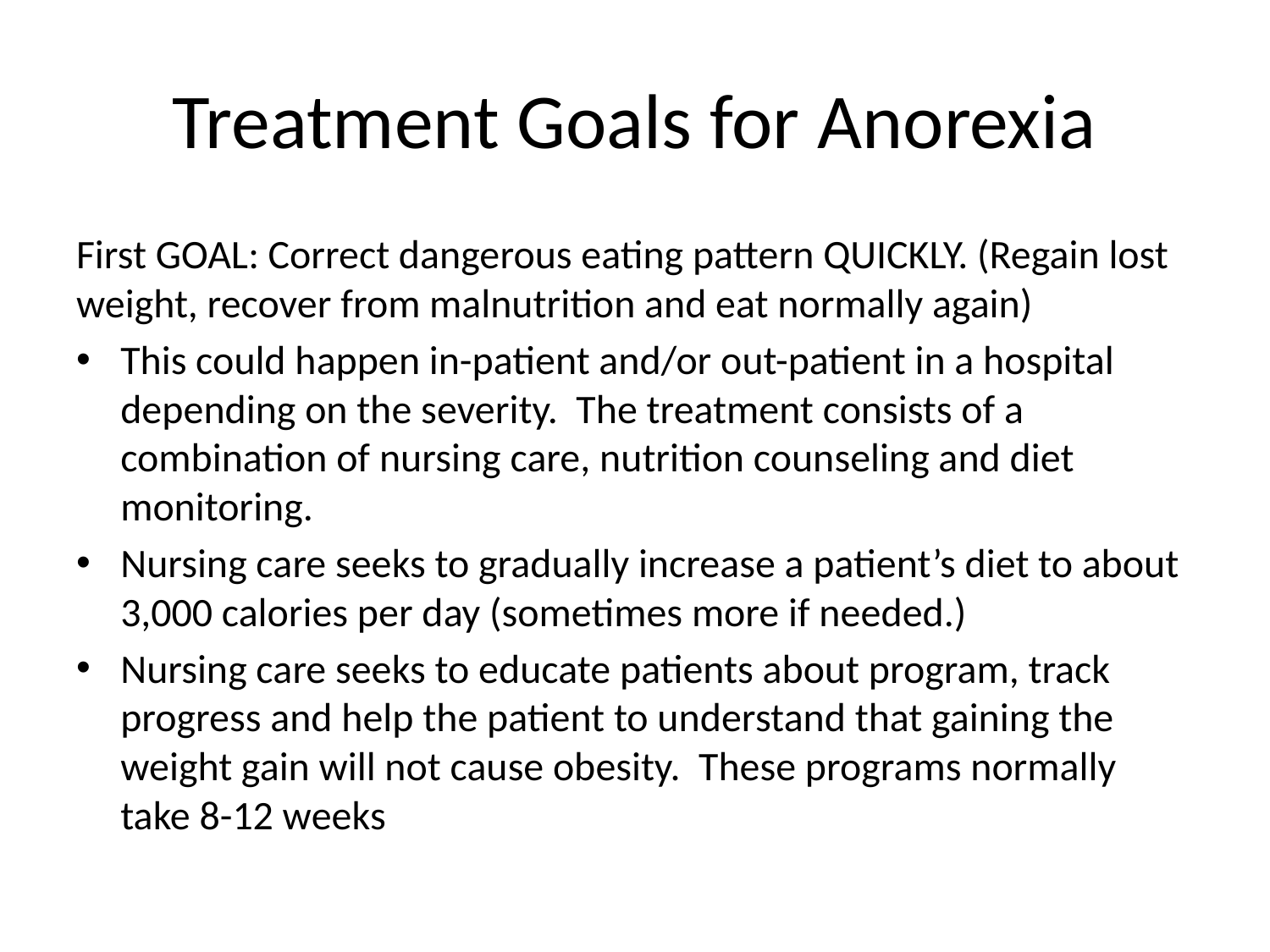

# Treatment Goals for Anorexia
First GOAL: Correct dangerous eating pattern QUICKLY. (Regain lost weight, recover from malnutrition and eat normally again)
This could happen in-patient and/or out-patient in a hospital depending on the severity.  The treatment consists of a combination of nursing care, nutrition counseling and diet monitoring.
Nursing care seeks to gradually increase a patient’s diet to about 3,000 calories per day (sometimes more if needed.)
Nursing care seeks to educate patients about program, track progress and help the patient to understand that gaining the weight gain will not cause obesity.  These programs normally take 8-12 weeks